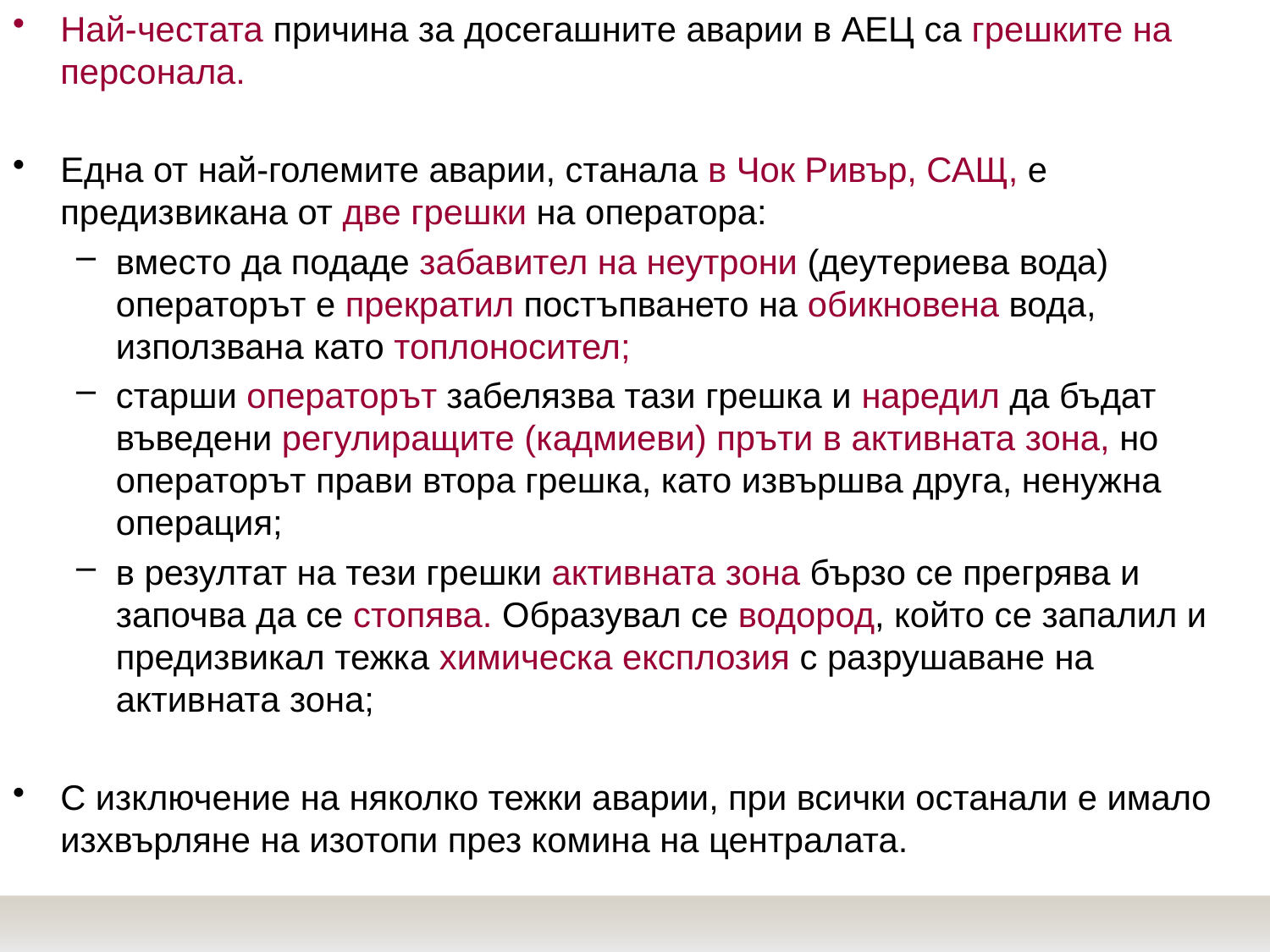

Най-честата причина за досегашните аварии в АЕЦ са грешките на персонала.

Една от най-големите аварии, станала в Чок Ривър, САЩ, е предизвикана от две грешки на оператора:
вместо да подаде забавител на неутрони (деутериева вода) операторът е прекратил постъпването на обикновена вода, използвана като топлоносител;
старши операторът забелязва тази грешка и наредил да бъдат въведени регулиращите (кадмиеви) пръти в активната зона, но операторът прави втора грешка, като извършва друга, ненужна операция;
в резултат на тези грешки активната зона бързо се прегрява и започва да се стопява. Образувал се водород, който се запалил и предизвикал тежка химическа експлозия с разрушаване на активната зона;

С изключение на няколко тежки аварии, при всички останали е имало изхвърляне на изотопи през комина на централата.